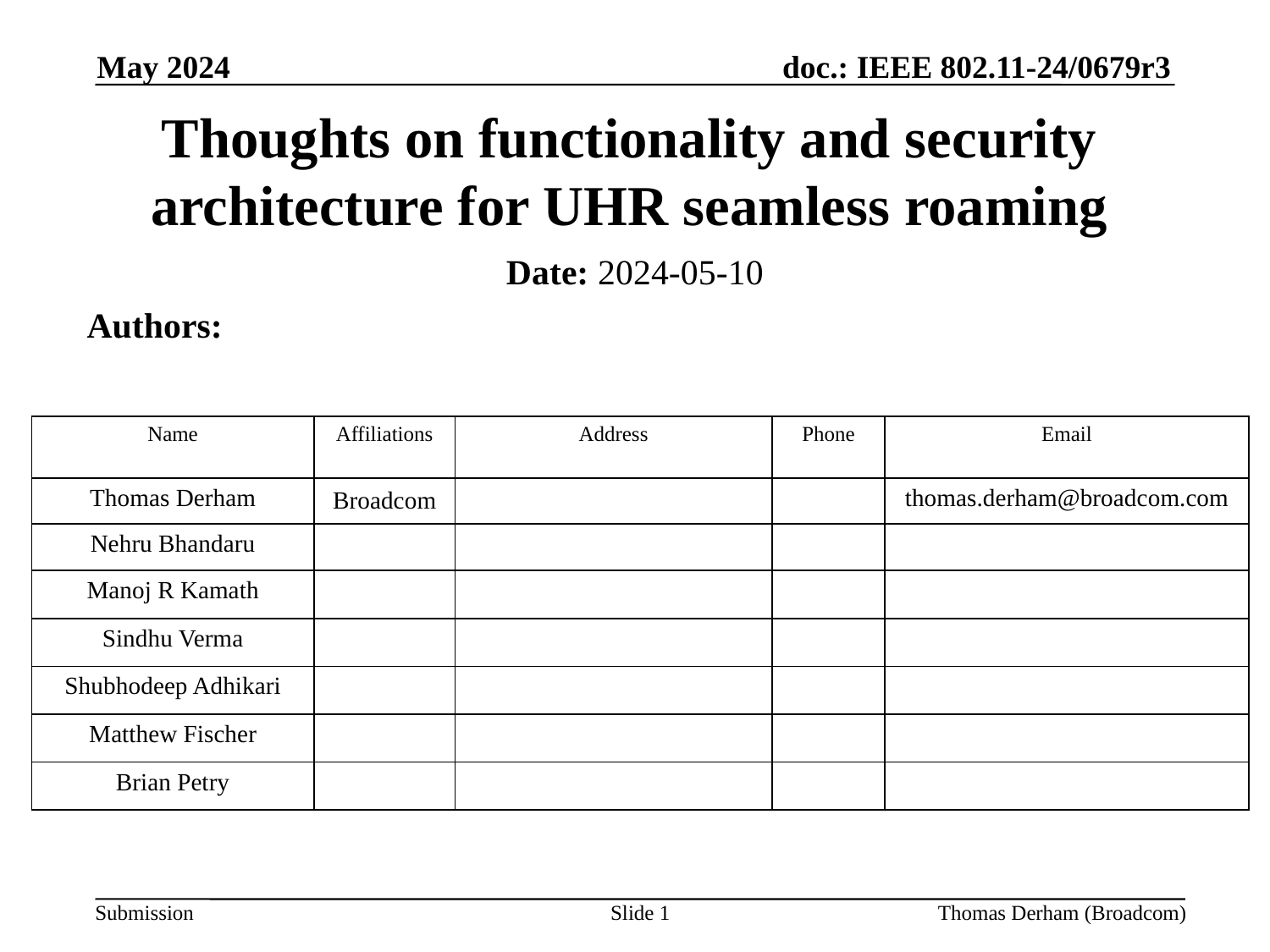

May 2024
# Thoughts on functionality and security architecture for UHR seamless roaming
Date: 2024-05-10
Authors:
| Name | Affiliations | Address | Phone | Email |
| --- | --- | --- | --- | --- |
| Thomas Derham | Broadcom |  |  | thomas.derham@broadcom.com |
| Nehru Bhandaru |  |  |  |  |
| Manoj R Kamath |  |  |  |  |
| Sindhu Verma |  |  |  |  |
| Shubhodeep Adhikari |  |  |  |  |
| Matthew Fischer |  |  |  |  |
| Brian Petry |  |  |  |  |
Slide 1
Thomas Derham (Broadcom)